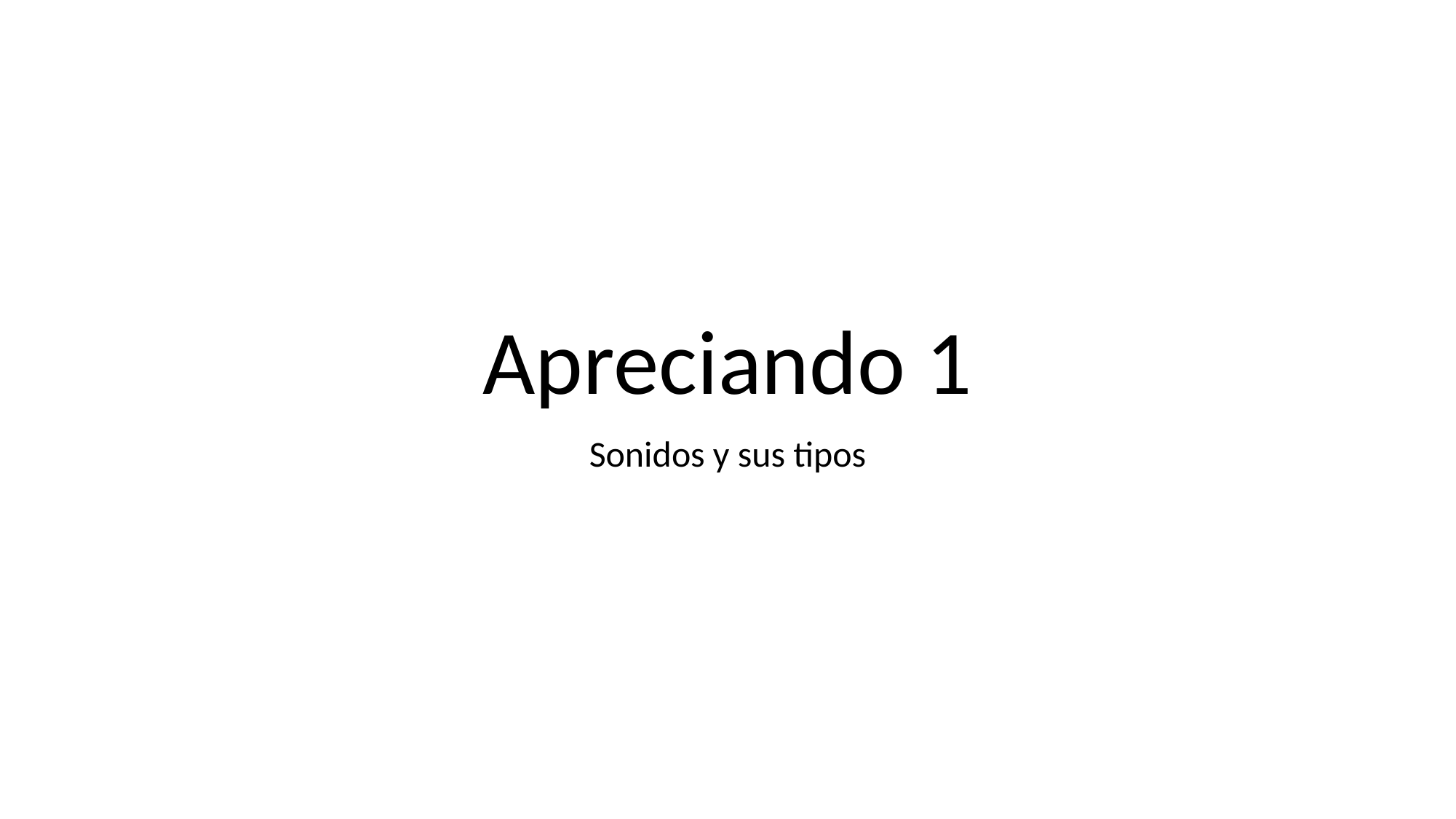

# Apreciando 1
Sonidos y sus tipos